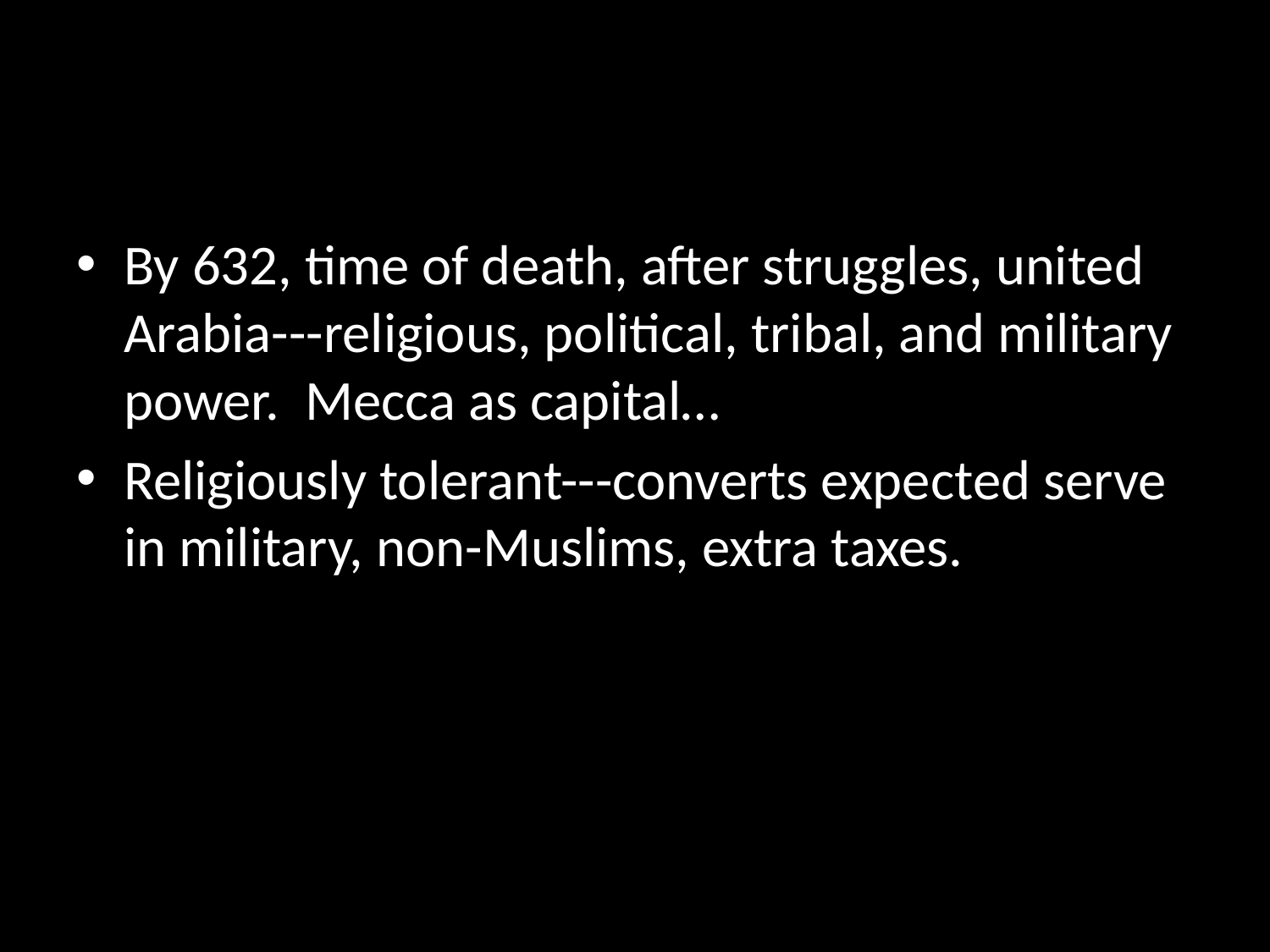

#
By 632, time of death, after struggles, united Arabia---religious, political, tribal, and military power.  Mecca as capital…
Religiously tolerant---converts expected serve in military, non-Muslims, extra taxes.